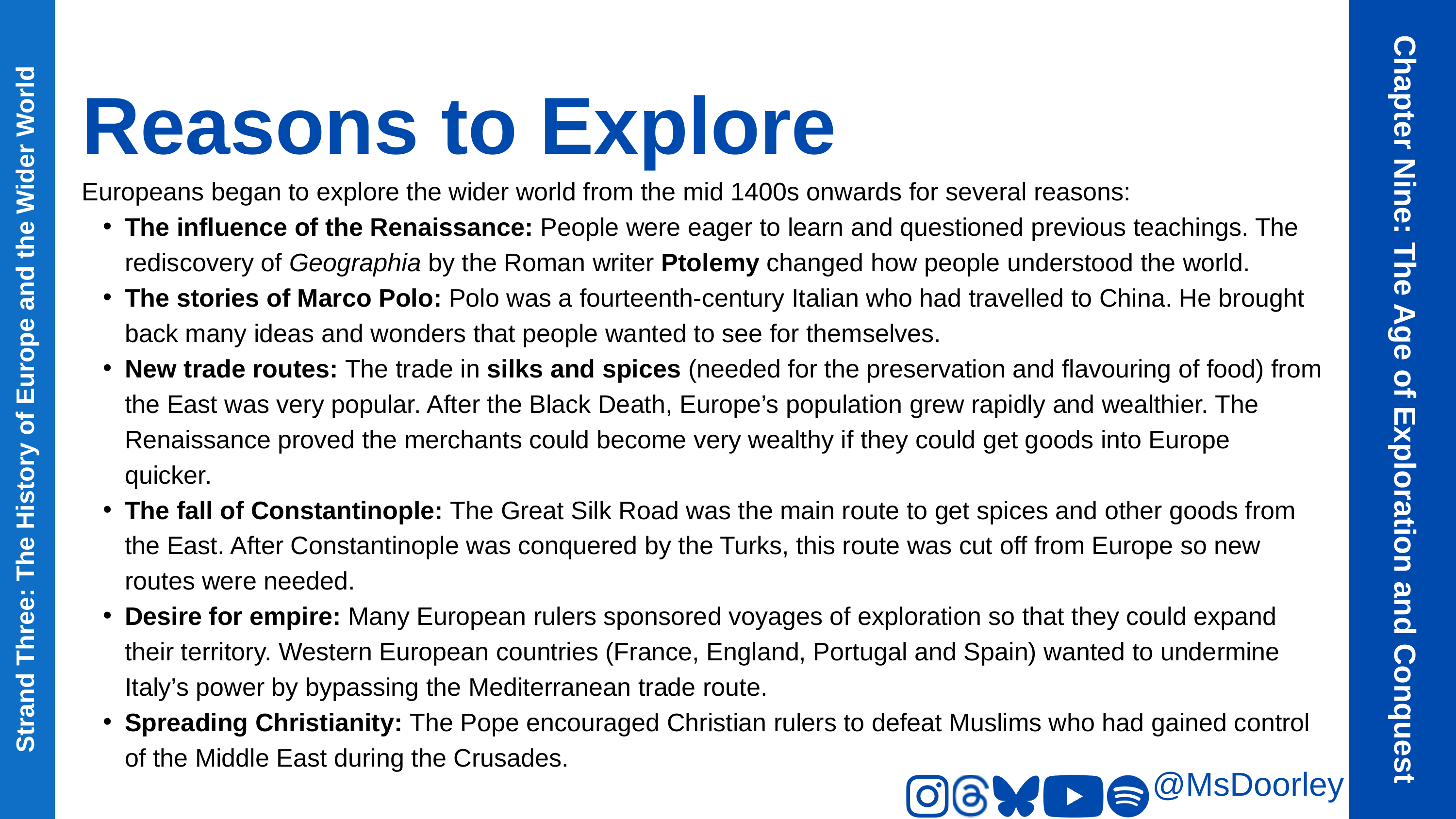

Reasons to Explore
Europeans began to explore the wider world from the mid 1400s onwards for several reasons:
The influence of the Renaissance: People were eager to learn and questioned previous teachings. The rediscovery of Geographia by the Roman writer Ptolemy changed how people understood the world.
The stories of Marco Polo: Polo was a fourteenth-century Italian who had travelled to China. He brought back many ideas and wonders that people wanted to see for themselves.
New trade routes: The trade in silks and spices (needed for the preservation and flavouring of food) from the East was very popular. After the Black Death, Europe’s population grew rapidly and wealthier. The Renaissance proved the merchants could become very wealthy if they could get goods into Europe quicker.
The fall of Constantinople: The Great Silk Road was the main route to get spices and other goods from the East. After Constantinople was conquered by the Turks, this route was cut off from Europe so new routes were needed.
Desire for empire: Many European rulers sponsored voyages of exploration so that they could expand their territory. Western European countries (France, England, Portugal and Spain) wanted to undermine Italy’s power by bypassing the Mediterranean trade route.
Spreading Christianity: The Pope encouraged Christian rulers to defeat Muslims who had gained control of the Middle East during the Crusades.
Chapter Nine: The Age of Exploration and Conquest
Strand Three: The History of Europe and the Wider World

@MsDoorley